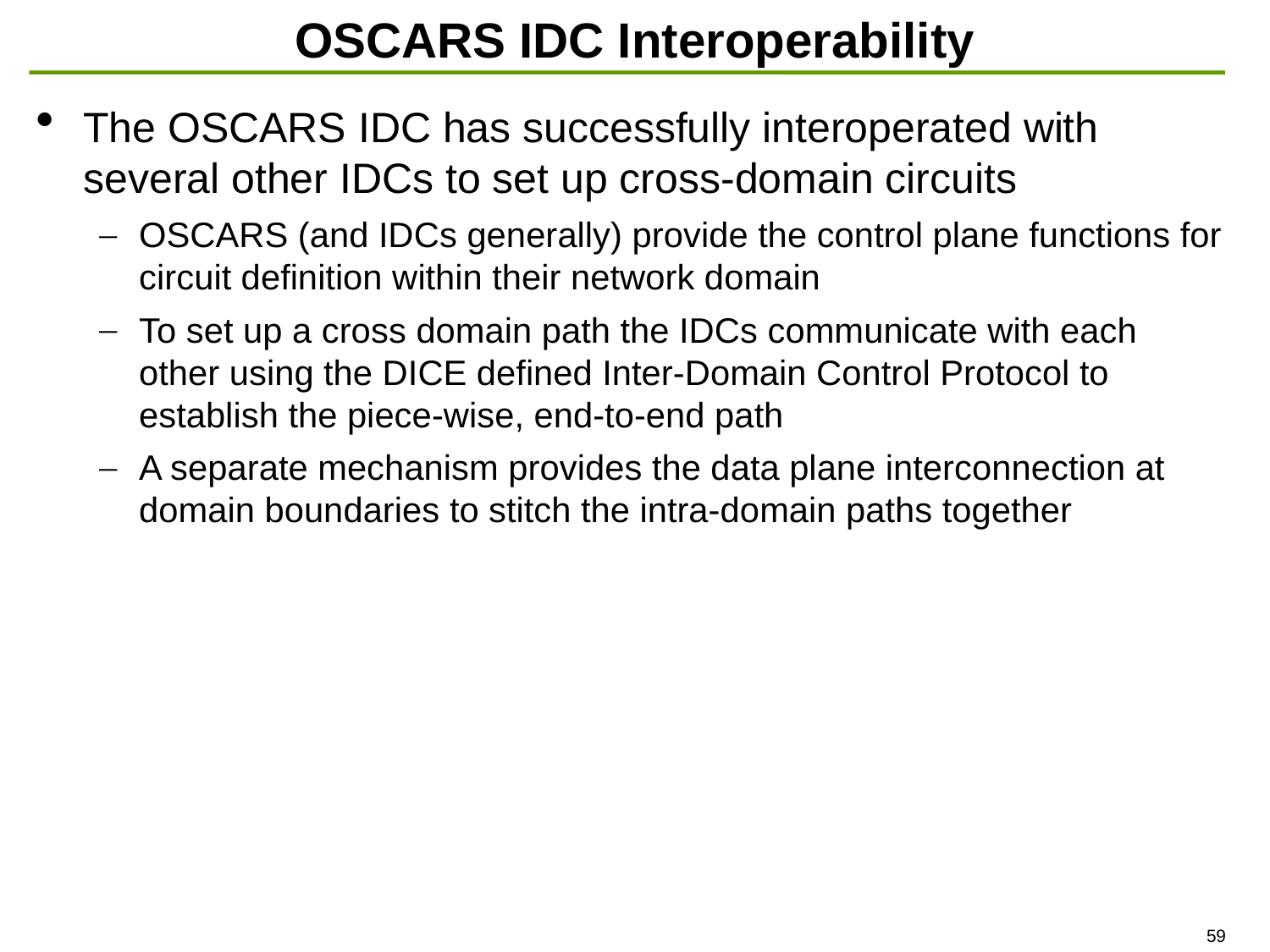

# OSCARS IDC Interoperability
The OSCARS IDC has successfully interoperated with several other IDCs to set up cross-domain circuits
OSCARS (and IDCs generally) provide the control plane functions for circuit definition within their network domain
To set up a cross domain path the IDCs communicate with each other using the DICE defined Inter-Domain Control Protocol to establish the piece-wise, end-to-end path
A separate mechanism provides the data plane interconnection at domain boundaries to stitch the intra-domain paths together